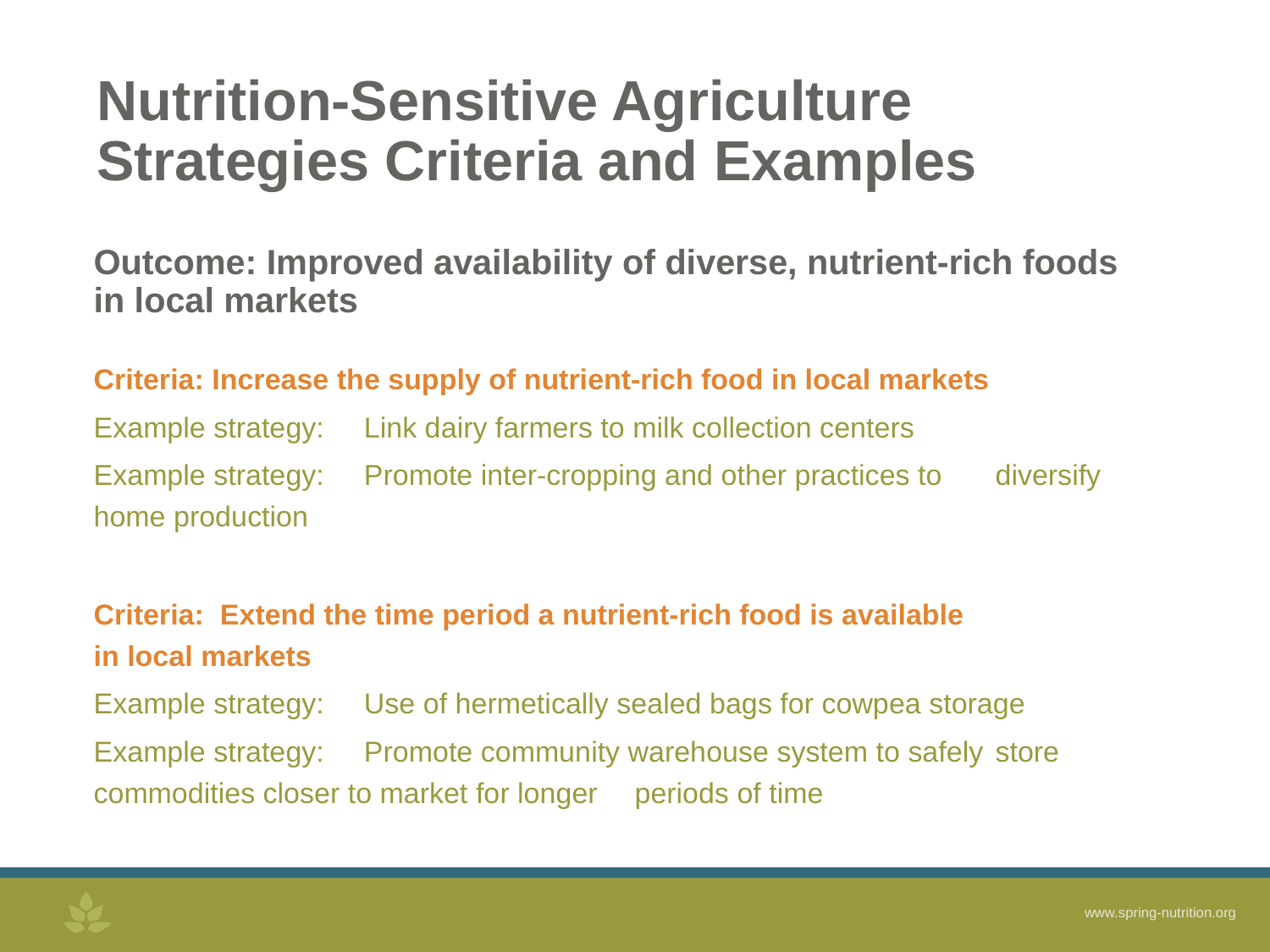

# Nutrition-Sensitive Agriculture Strategies Criteria and Examples

Outcome: Improved availability of diverse, nutrient-rich foods
in local markets

Criteria: Increase the supply of nutrient-rich food in local markets
Example strategy:  	Link dairy farmers to milk collection centers
Example strategy: 	Promote inter-cropping and other practices to 				diversify home production
Criteria:  Extend the time period a nutrient-rich food is available
in local markets
Example strategy: 	Use of hermetically sealed bags for cowpea storage
Example strategy: 	Promote community warehouse system to safely 			store commodities closer to market for longer 				periods of time